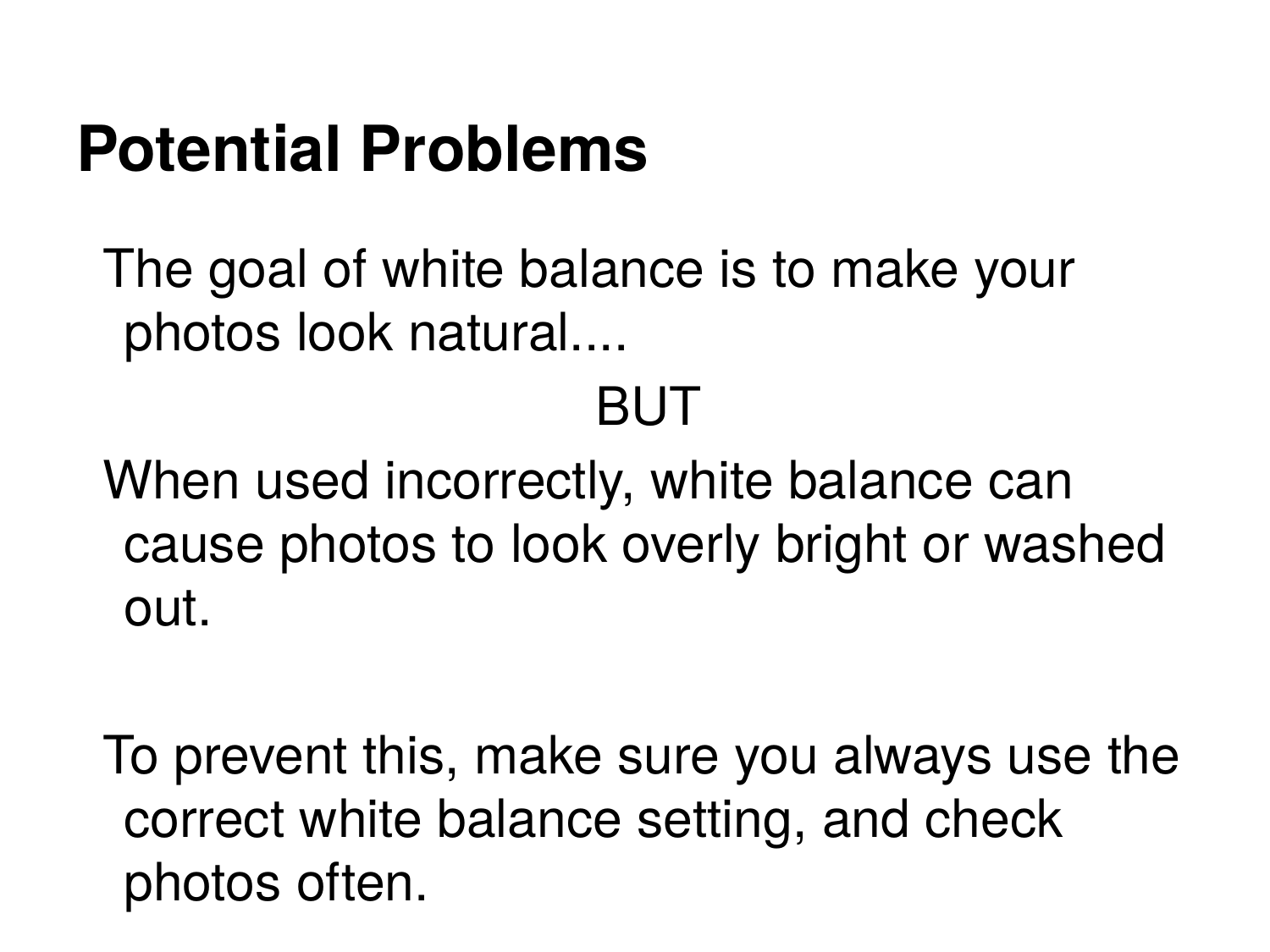

# Potential Problems
The goal of white balance is to make your photos look natural....
BUT
When used incorrectly, white balance can cause photos to look overly bright or washed out.

To prevent this, make sure you always use the correct white balance setting, and check photos often.